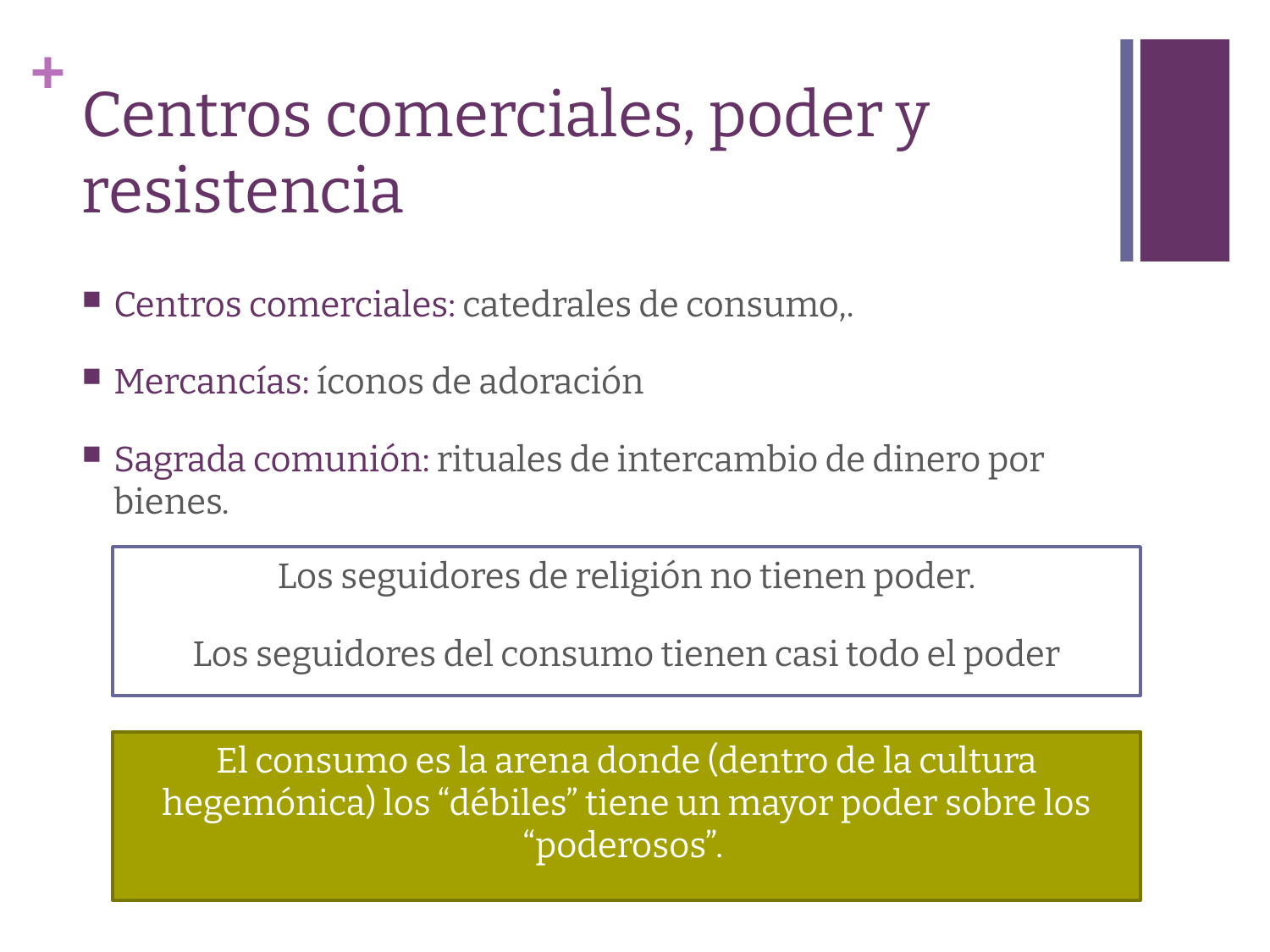

# Centros comerciales, poder y resistencia
Centros comerciales: catedrales de consumo,.
Mercancías: íconos de adoración
Sagrada comunión: rituales de intercambio de dinero por bienes.
Los seguidores de religión no tienen poder.
Los seguidores del consumo tienen casi todo el poder
El consumo es la arena donde (dentro de la cultura hegemónica) los “débiles” tiene un mayor poder sobre los “poderosos”.